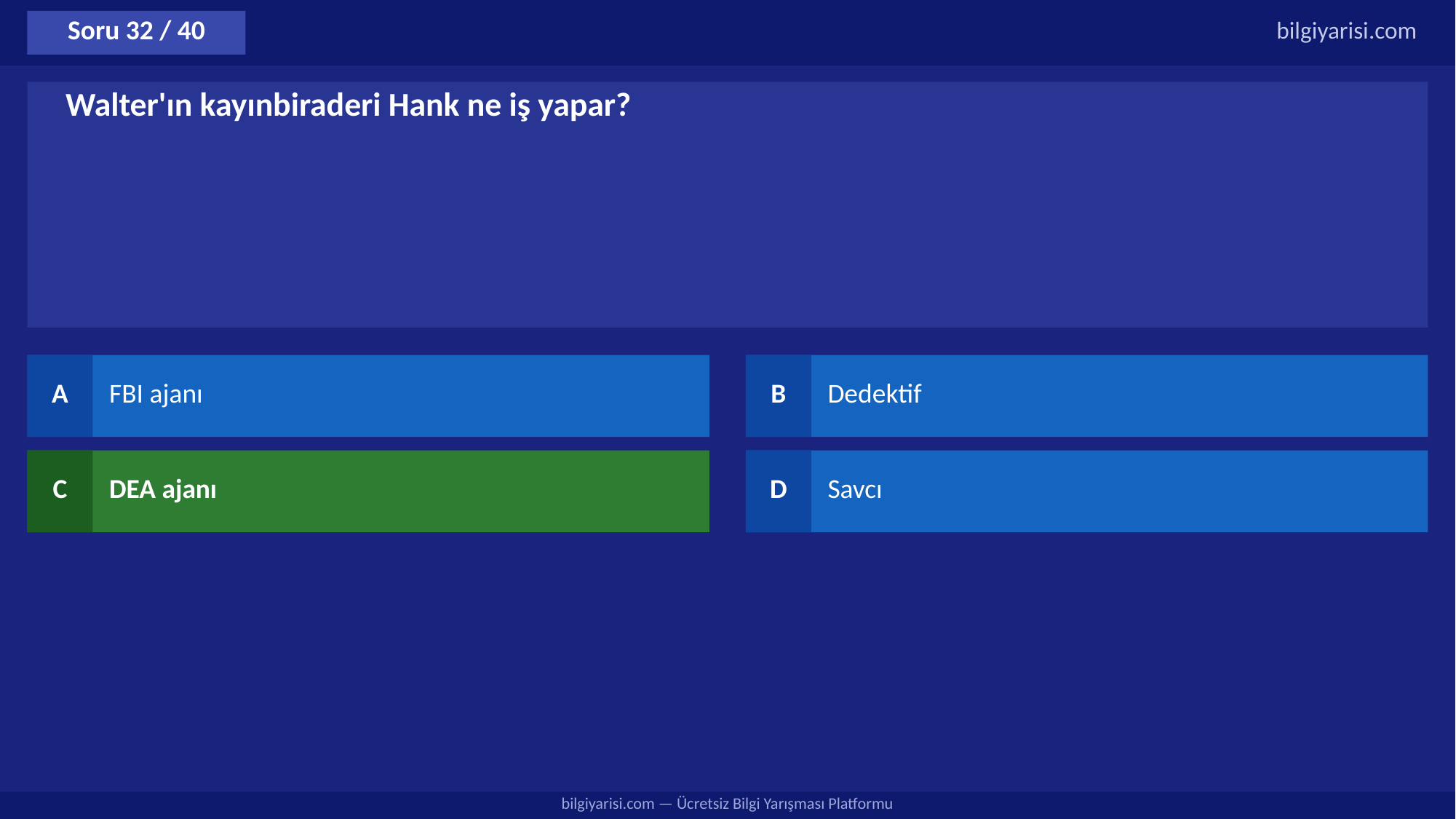

Soru 32 / 40
bilgiyarisi.com

Walter'ın kayınbiraderi Hank ne iş yapar?

A
FBI ajanı

B
Dedektif

C
DEA ajanı

D
Savcı
bilgiyarisi.com — Ücretsiz Bilgi Yarışması Platformu